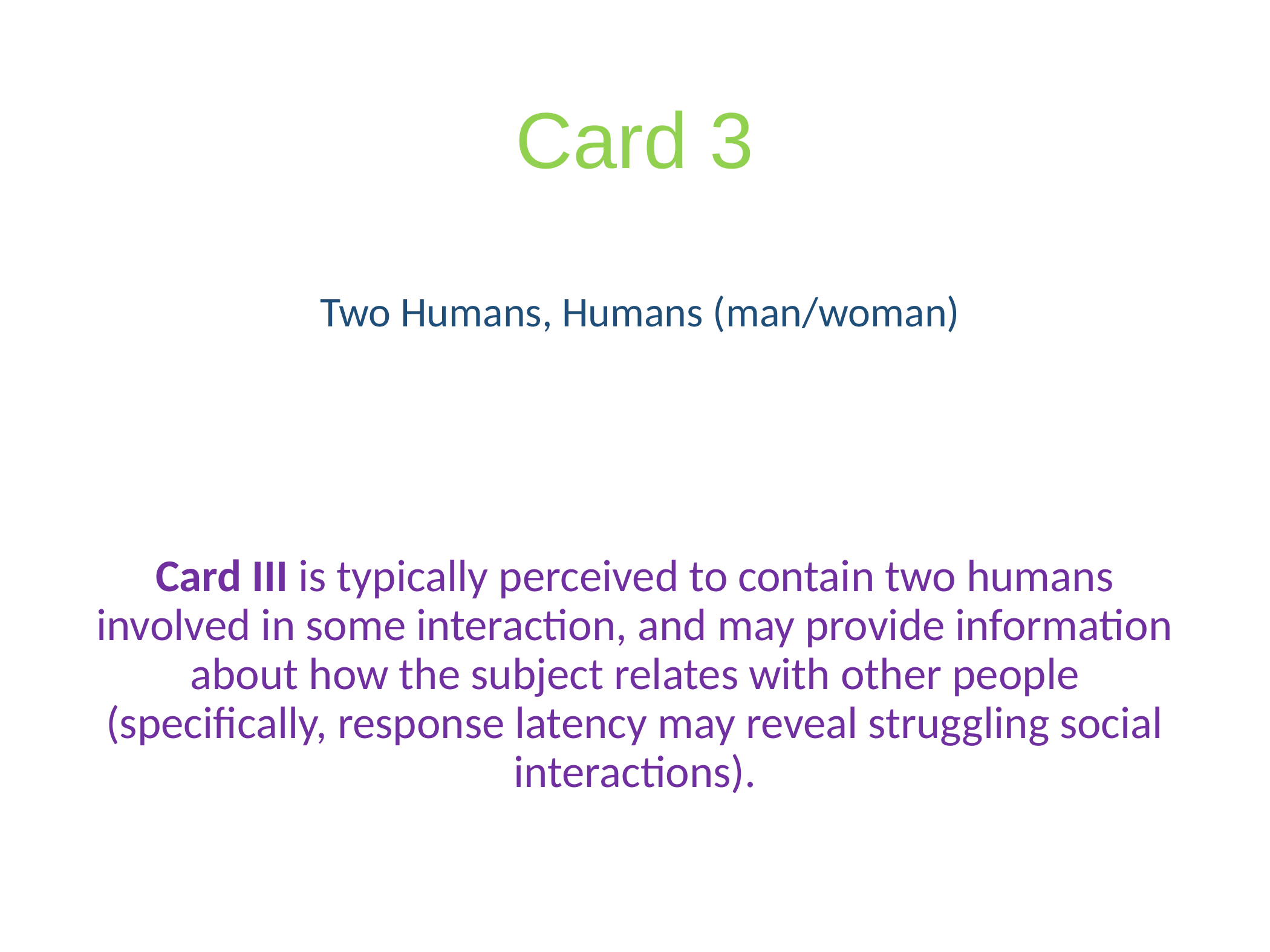

# Card 3
Two Humans, Humans (man/woman)
Card III is typically perceived to contain two humans involved in some interaction, and may provide information about how the subject relates with other people (specifically, response latency may reveal struggling social interactions).